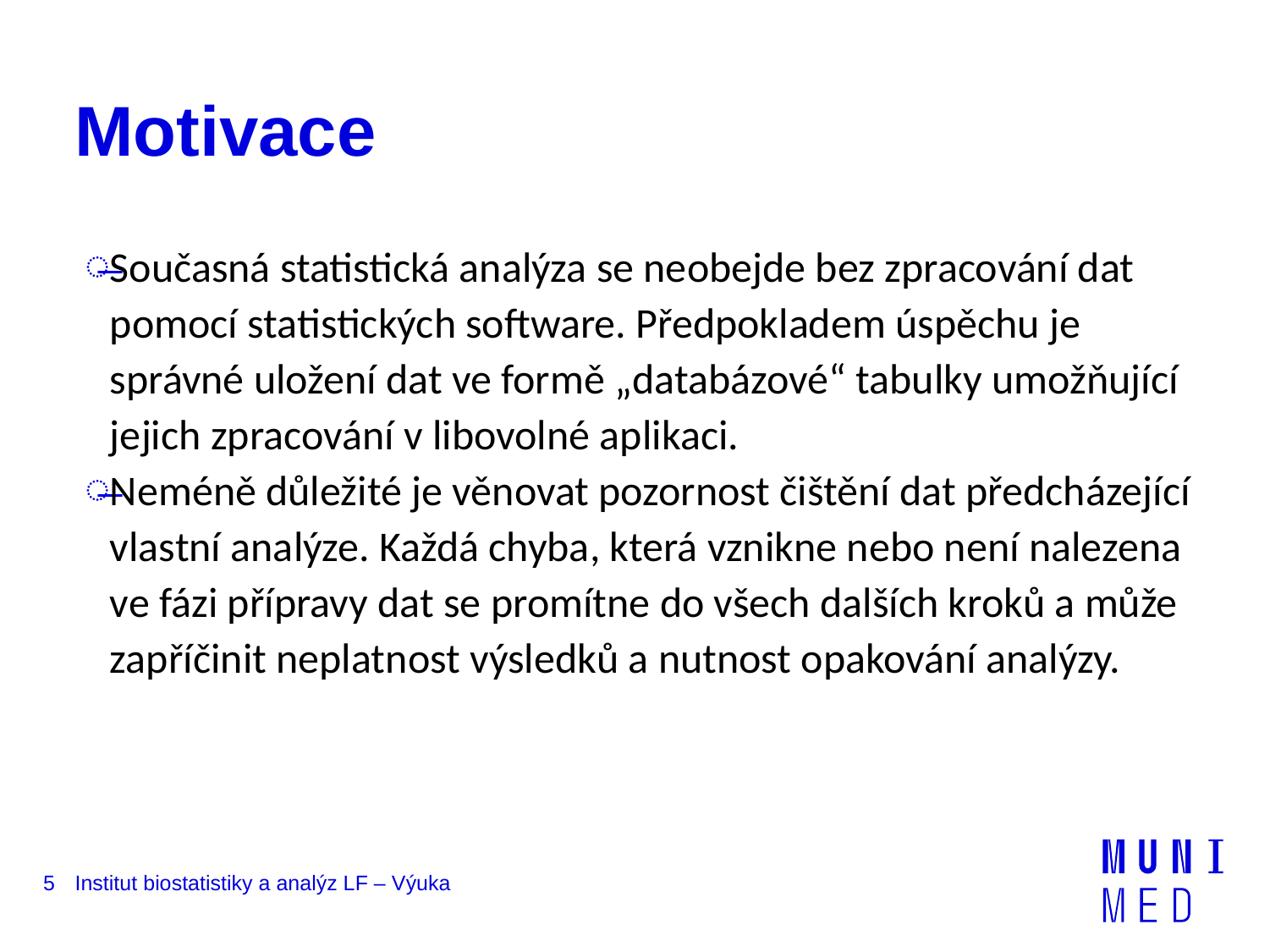

# Motivace
Současná statistická analýza se neobejde bez zpracování dat pomocí statistických software. Předpokladem úspěchu je správné uložení dat ve formě „databázové“ tabulky umožňující jejich zpracování v libovolné aplikaci.
Neméně důležité je věnovat pozornost čištění dat předcházející vlastní analýze. Každá chyba, která vznikne nebo není nalezena ve fázi přípravy dat se promítne do všech dalších kroků a může zapříčinit neplatnost výsledků a nutnost opakování analýzy.
5
Institut biostatistiky a analýz LF – Výuka